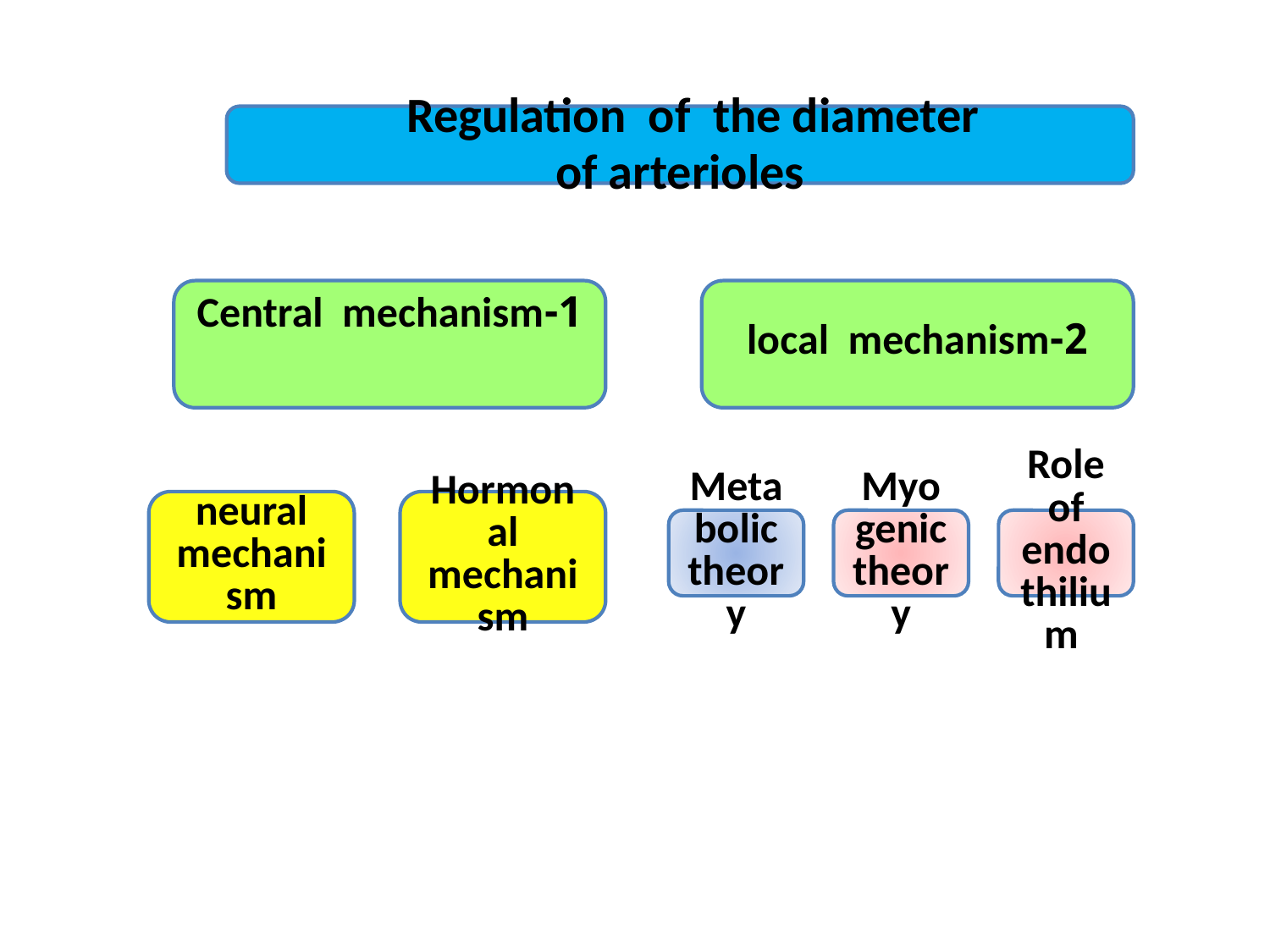

Regulation  of  the diameter
of arterioles
neural mechanism
Hormonal mechanism
Metabolic theory
Role of endothilium
Myogenic theory